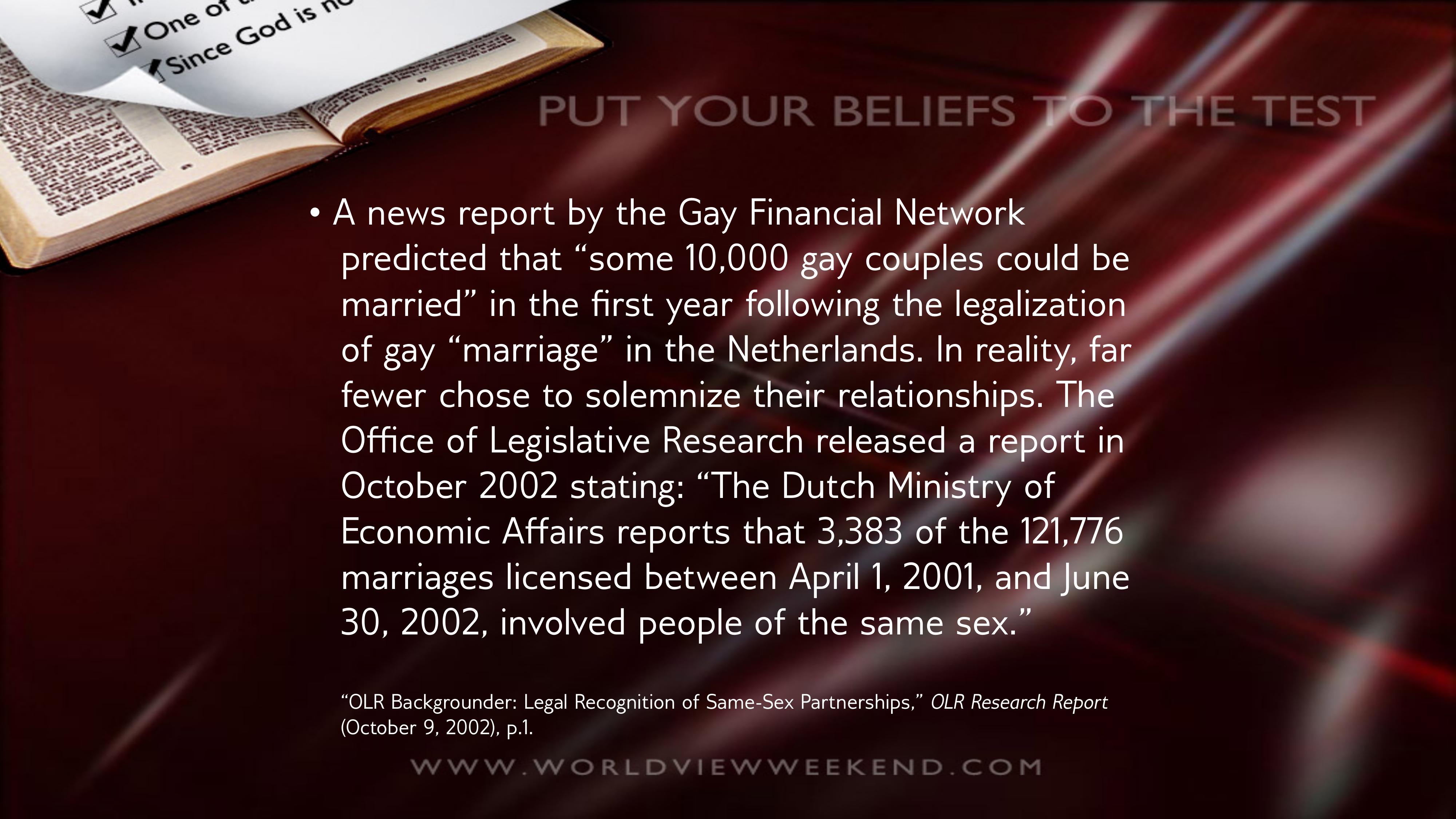

• A news report by the Gay Financial Network predicted that “some 10,000 gay couples could be married” in the first year following the legalization of gay “marriage” in the Netherlands. In reality, far fewer chose to solemnize their relationships. The Office of Legislative Research released a report in October 2002 stating: “The Dutch Ministry of Economic Affairs reports that 3,383 of the 121,776 marriages licensed between April 1, 2001, and June 30, 2002, involved people of the same sex.”
“OLR Backgrounder: Legal Recognition of Same-Sex Partnerships,” OLR Research Report (October 9, 2002), p.1.